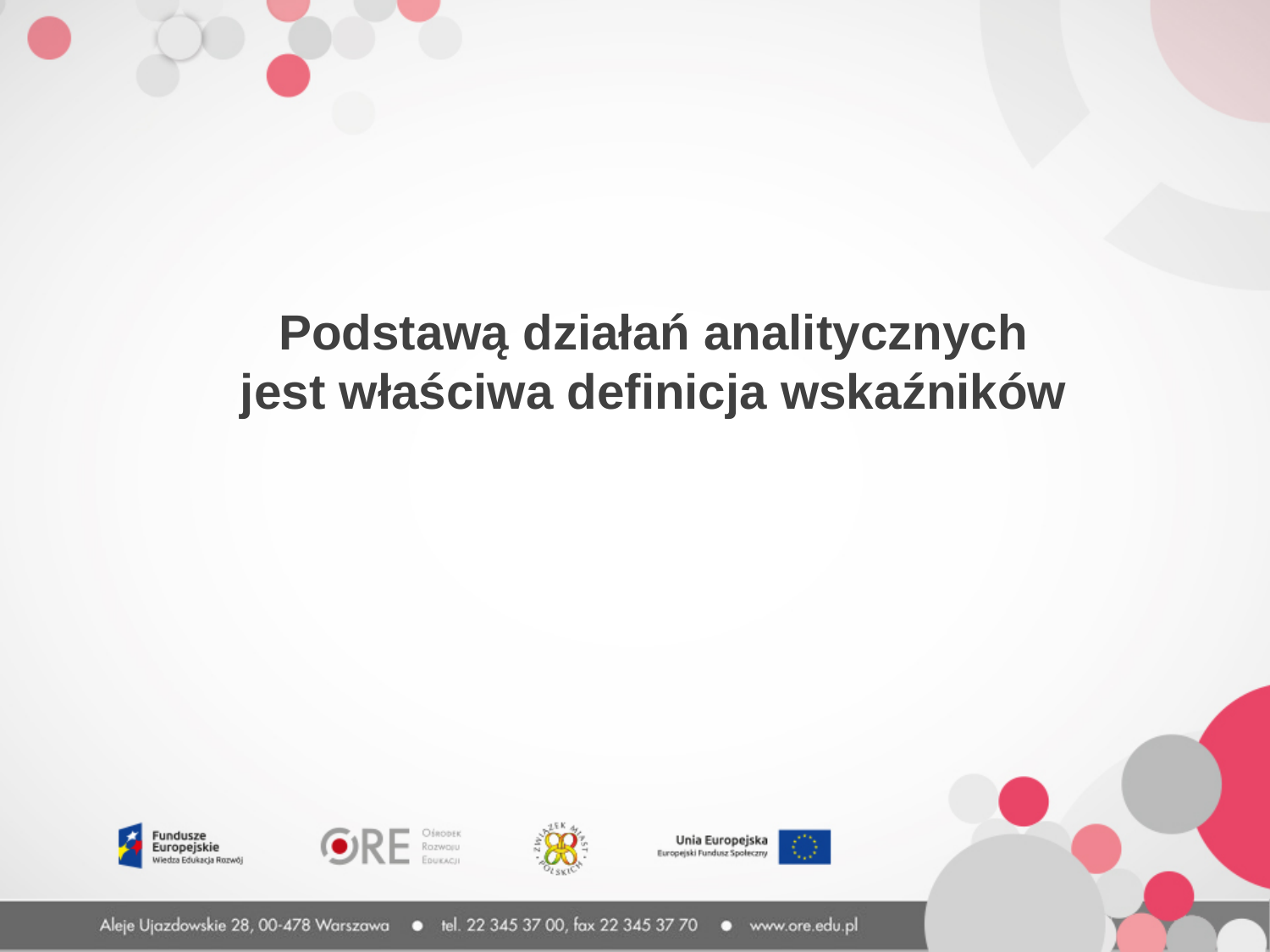

Podstawą działań analitycznych jest właściwa definicja wskaźników